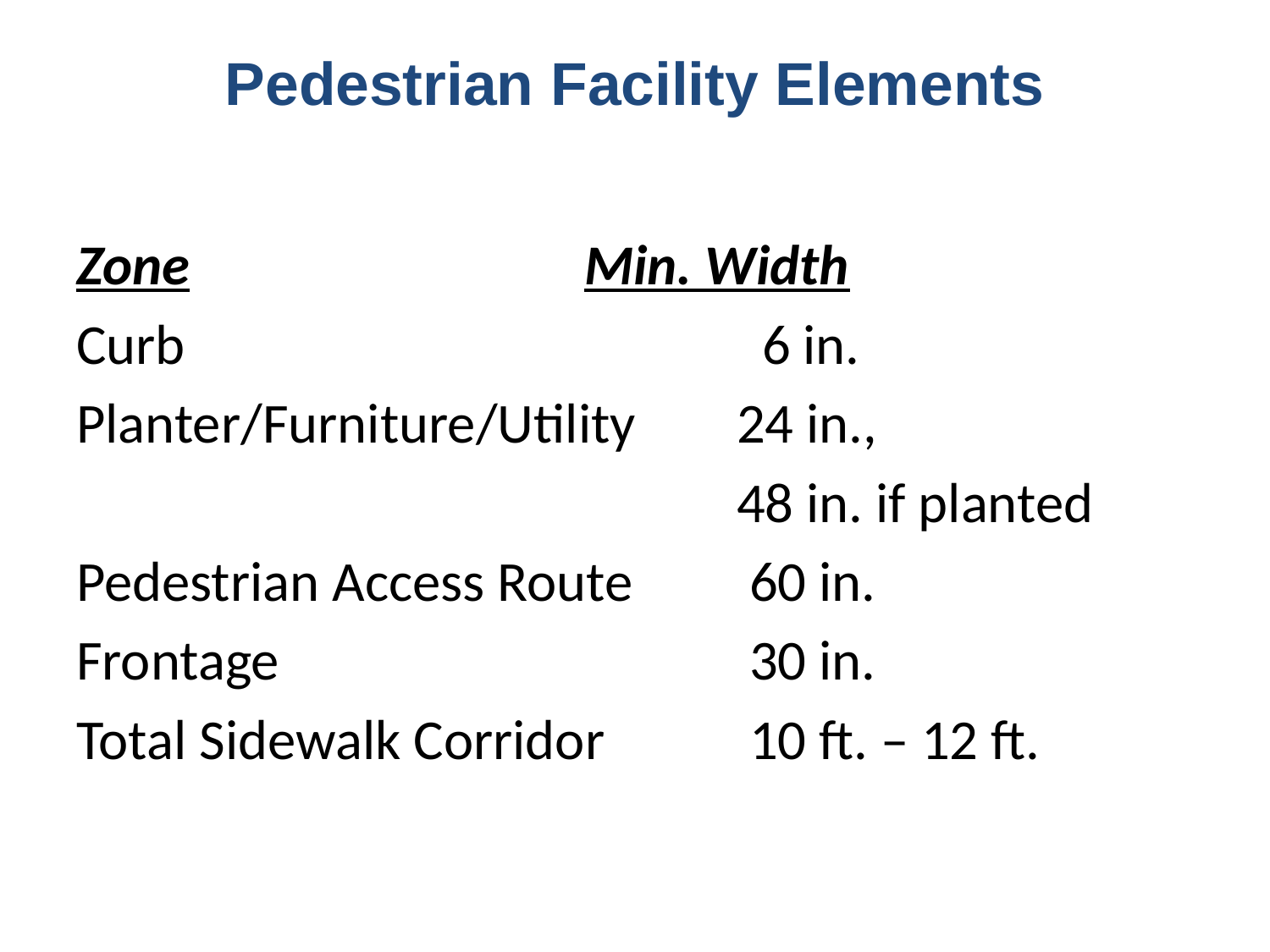

# Pedestrian Facility Elements
Zone				Min. Width
Curb 				    	    6 in.
Planter/Furniture/Utility	  24 in.,
					  48 in. if planted
Pedestrian Access Route   	   60 in.
Frontage 		     		   30 in.
Total Sidewalk Corridor	   10 ft. – 12 ft.